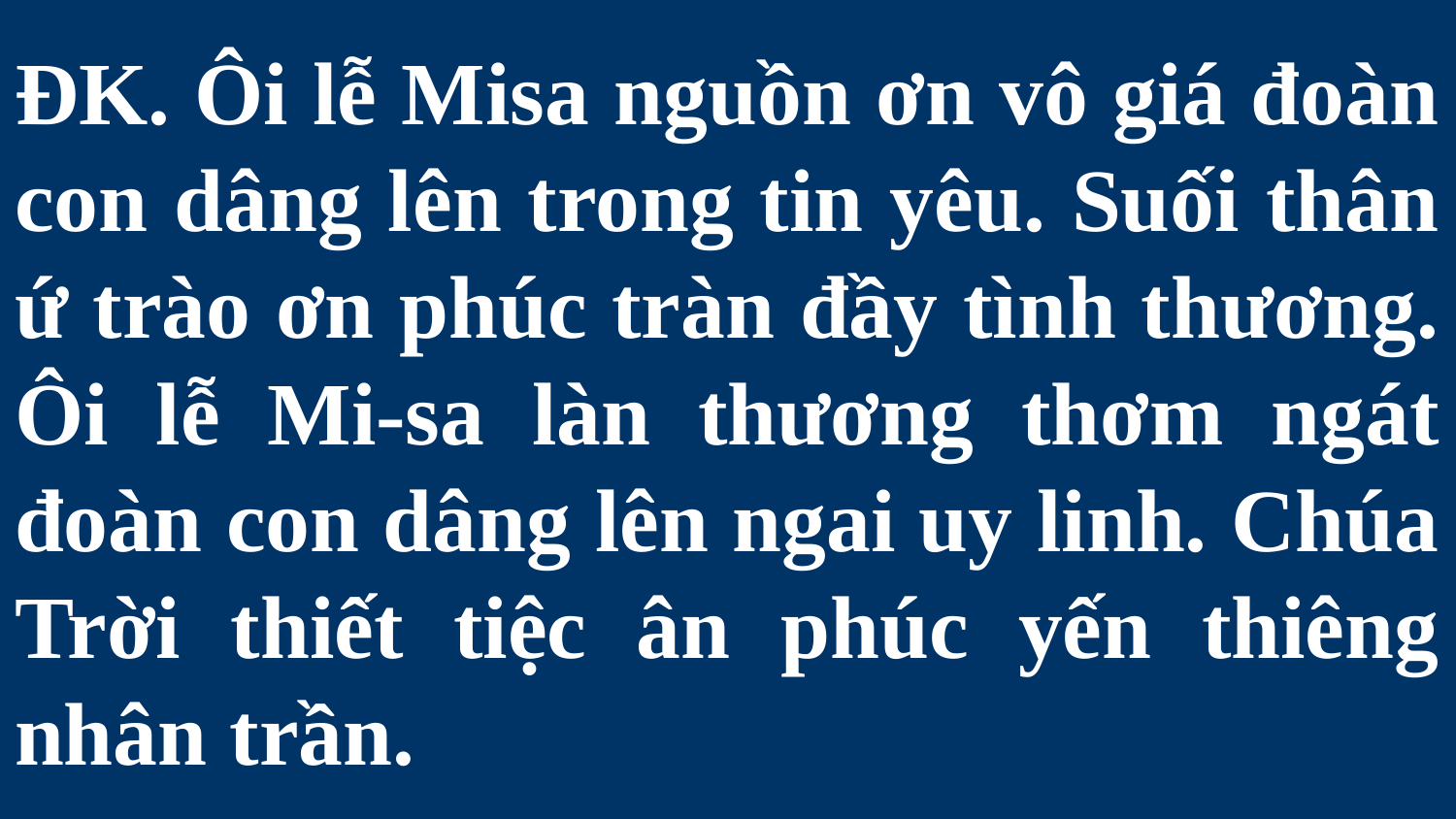

# ĐK. Ôi lễ Misa nguồn ơn vô giá đoàn con dâng lên trong tin yêu. Suối thân ứ trào ơn phúc tràn đầy tình thương. Ôi lễ Mi-sa làn thương thơm ngát đoàn con dâng lên ngai uy linh. Chúa Trời thiết tiệc ân phúc yến thiêng nhân trần.